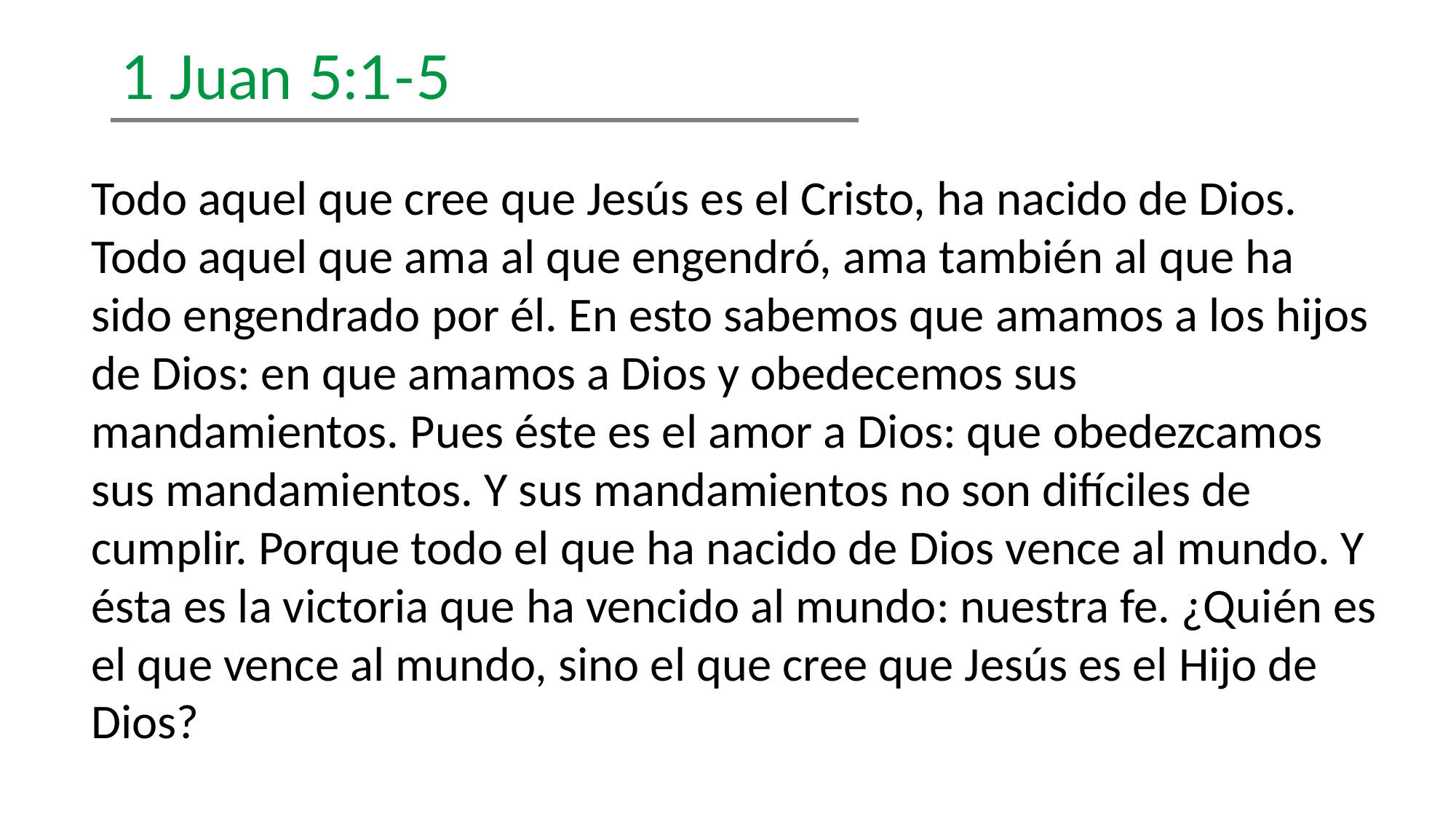

1 Juan 5:1-5
Todo aquel que cree que Jesús es el Cristo, ha nacido de Dios. Todo aquel que ama al que engendró, ama también al que ha sido engendrado por él. En esto sabemos que amamos a los hijos de Dios: en que amamos a Dios y obedecemos sus mandamientos. Pues éste es el amor a Dios: que obedezcamos sus mandamientos. Y sus mandamientos no son difíciles de cumplir. Porque todo el que ha nacido de Dios vence al mundo. Y ésta es la victoria que ha vencido al mundo: nuestra fe. ¿Quién es el que vence al mundo, sino el que cree que Jesús es el Hijo de Dios?